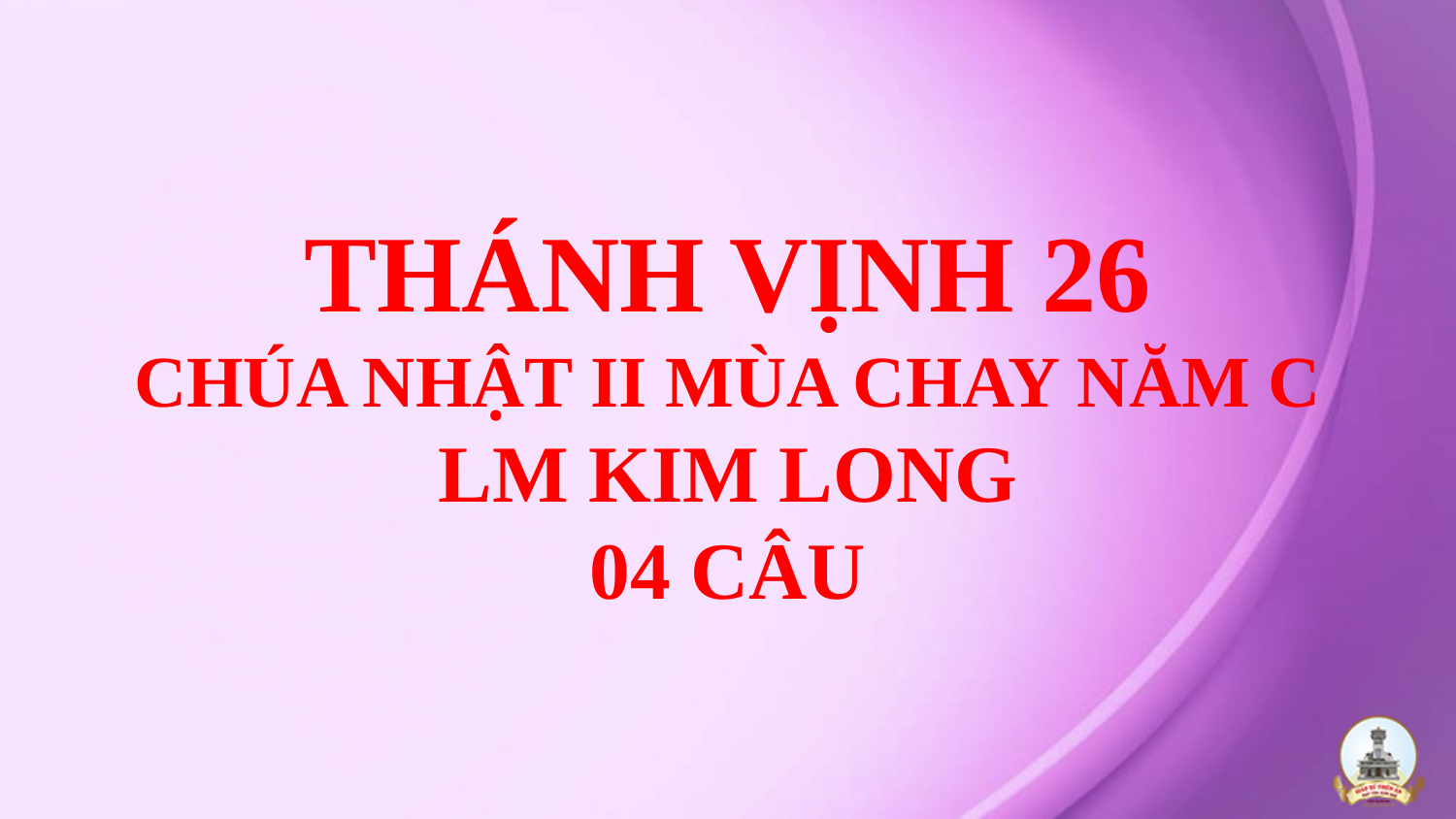

# thánh vịnh 26 chúa nhật II mùa chay năm c lm kim long 04 câu